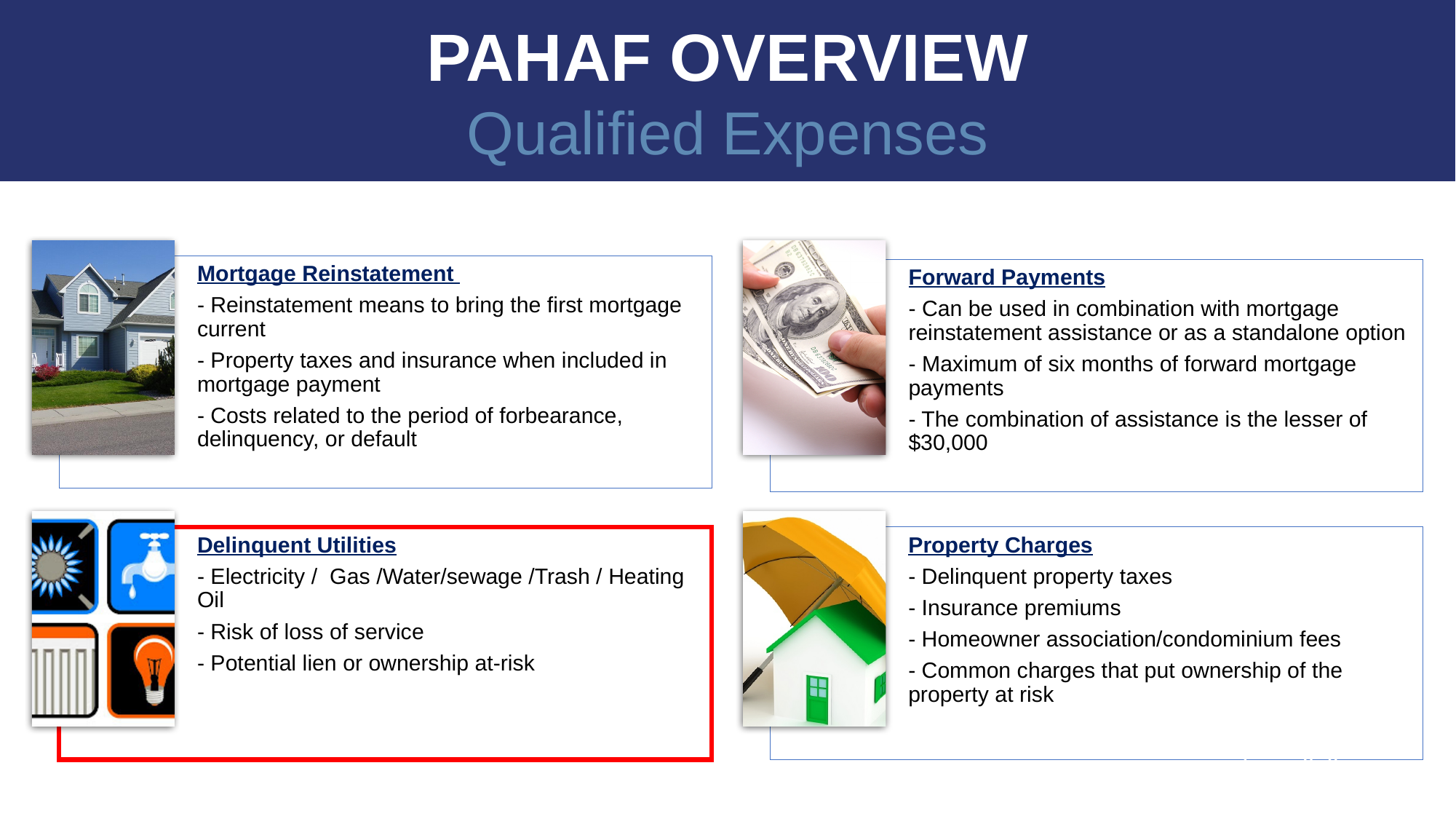

PAHAF OVERVIEW
Qualified Expenses

Mortgage Reinstatement
- Reinstatement means to bring the first mortgage current
- Property taxes and insurance when included in mortgage payment
- Costs related to the period of forbearance, delinquency, or default
Forward Payments
- Can be used in combination with mortgage reinstatement assistance or as a standalone option
- Maximum of six months of forward mortgage payments
- The combination of assistance is the lesser of $30,000

Delinquent Utilities
- Electricity /  Gas /Water/sewage /Trash / Heating Oil
- Risk of loss of service
- Potential lien or ownership at-risk er(s) is at least one installment payment in arrears on electricity, water, or gas, sewage, garbage/trash, and heating oil services to his or her home.
Property Charges
- Delinquent property taxes
- Insurance premiums
- Homeowner association/condominium fees
- Common charges that put ownership of the property at risk
insurance if included in the monthly mortgage payment.